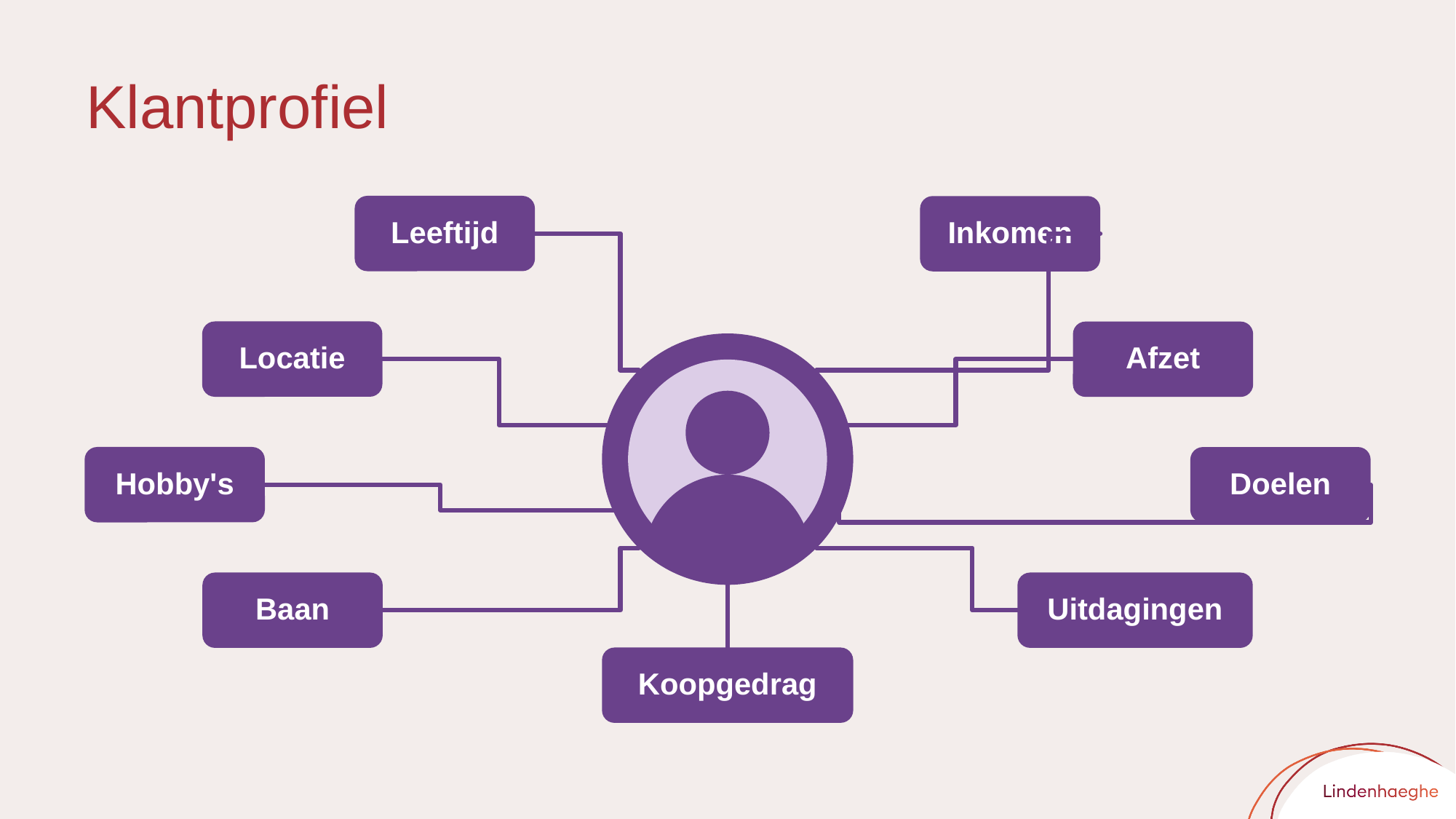

# Klantprofiel
Leeftijd
Inkomen
Locatie
Afzet

Hobby's
Doelen
Baan
Uitdagingen
Koopgedrag